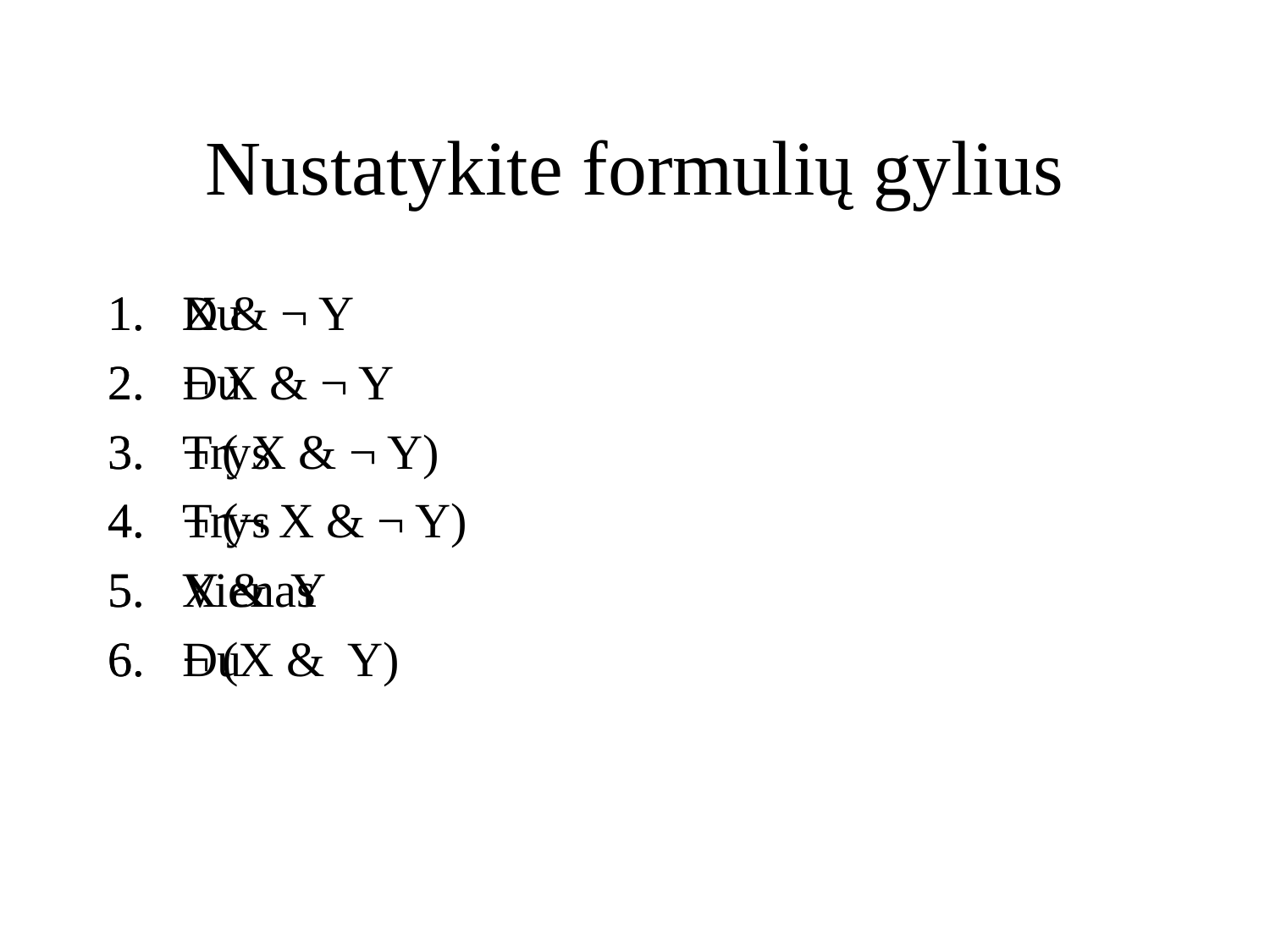

# Nustatykite formulių gylius
X & ¬ Y
¬ X & ¬ Y
¬ ( X & ¬ Y)
¬ (¬ X & ¬ Y)
X &  Y
¬ (X &  Y)

Du
Du
Trys
Trys
Vienas
Du